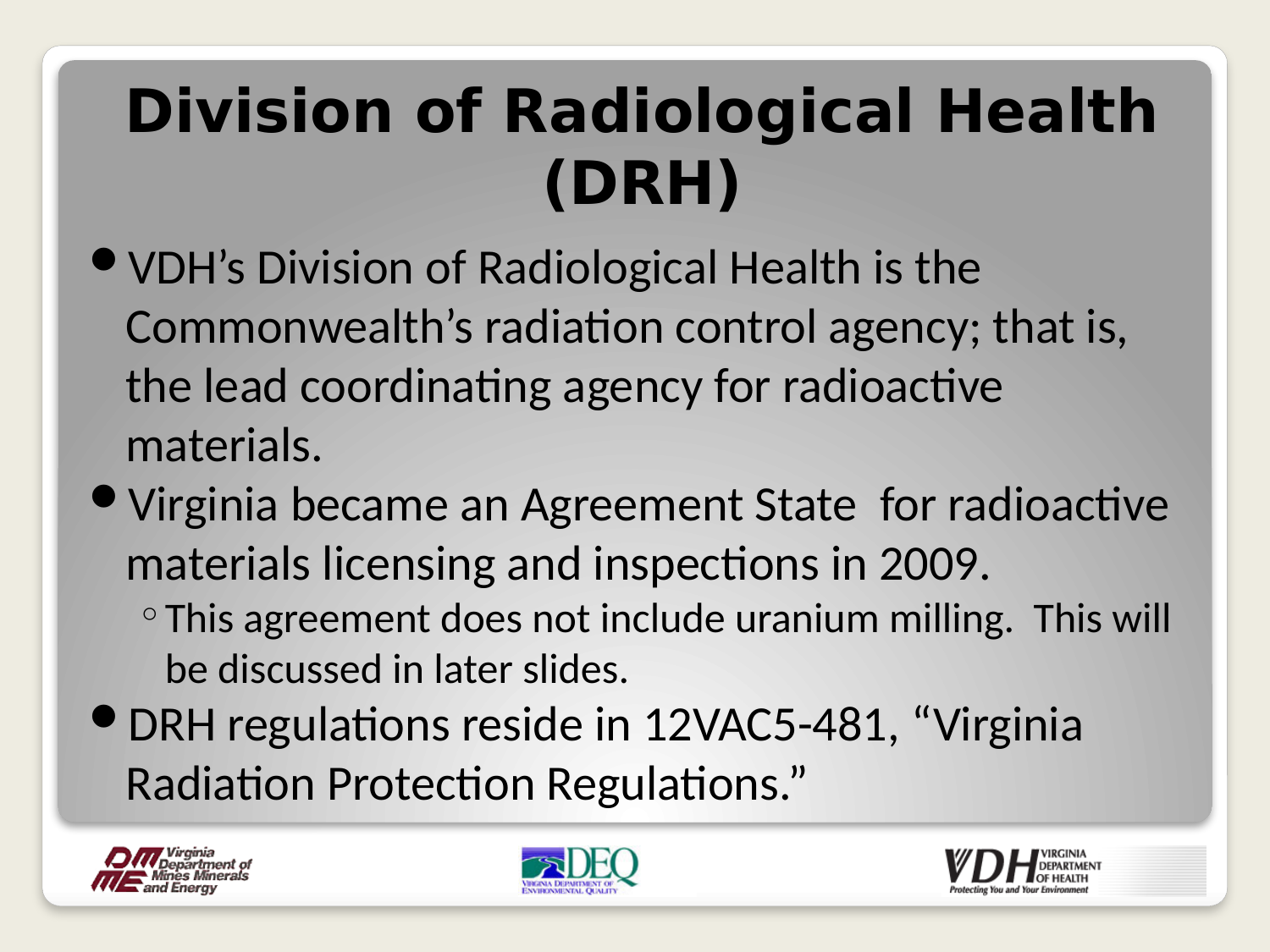

# Division of Radiological Health (DRH)
VDH’s Division of Radiological Health is the Commonwealth’s radiation control agency; that is, the lead coordinating agency for radioactive materials.
Virginia became an Agreement State  for radioactive materials licensing and inspections in 2009.
This agreement does not include uranium milling.  This will be discussed in later slides.
DRH regulations reside in 12VAC5-481, “Virginia Radiation Protection Regulations.”